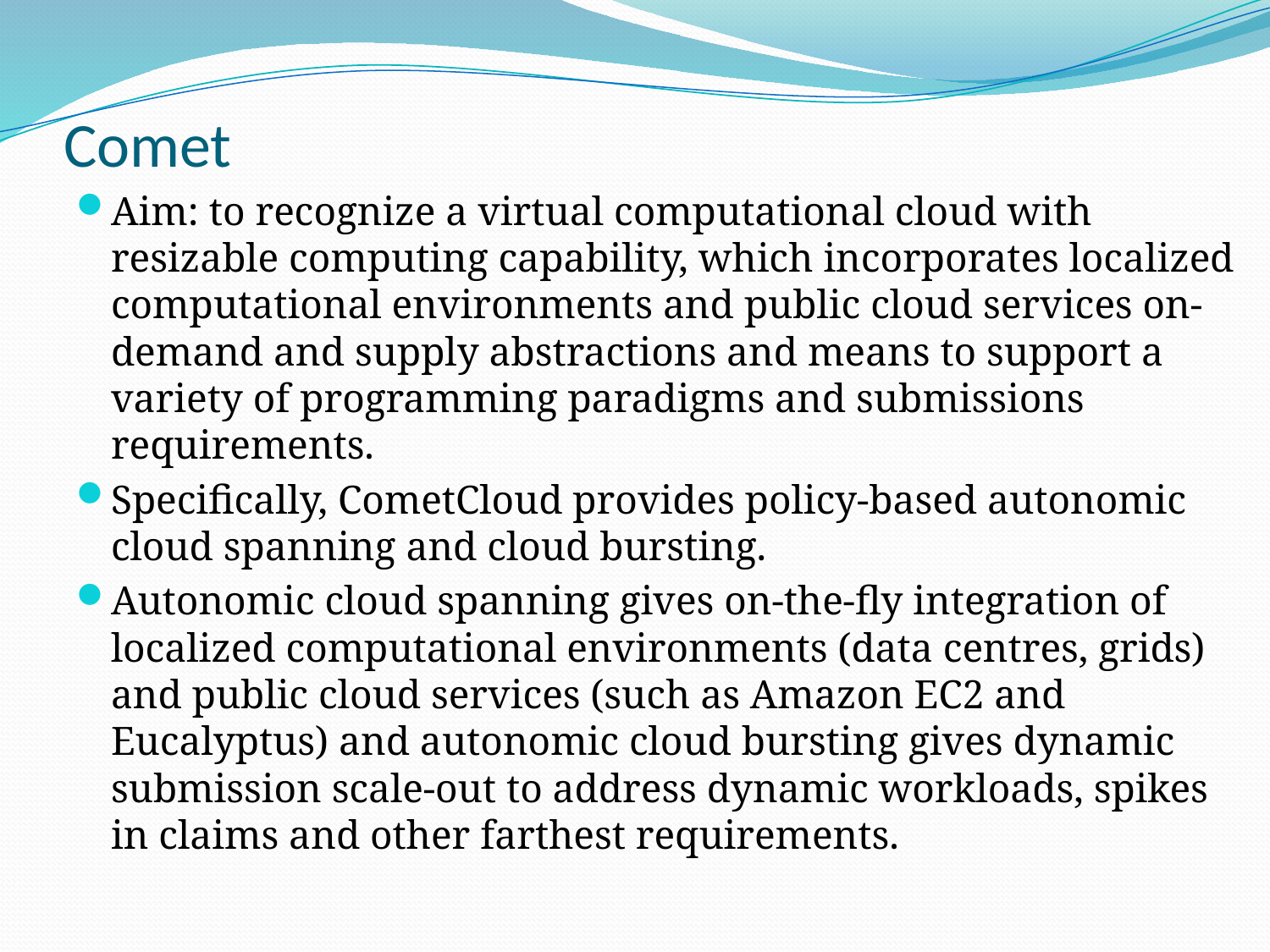

# Comet
Aim: to recognize a virtual computational cloud with resizable computing capability, which incorporates localized computational environments and public cloud services on-demand and supply abstractions and means to support a variety of programming paradigms and submissions requirements.
Specifically, CometCloud provides policy-based autonomic cloud spanning and cloud bursting.
Autonomic cloud spanning gives on-the-fly integration of localized computational environments (data centres, grids) and public cloud services (such as Amazon EC2 and Eucalyptus) and autonomic cloud bursting gives dynamic submission scale-out to address dynamic workloads, spikes in claims and other farthest requirements.